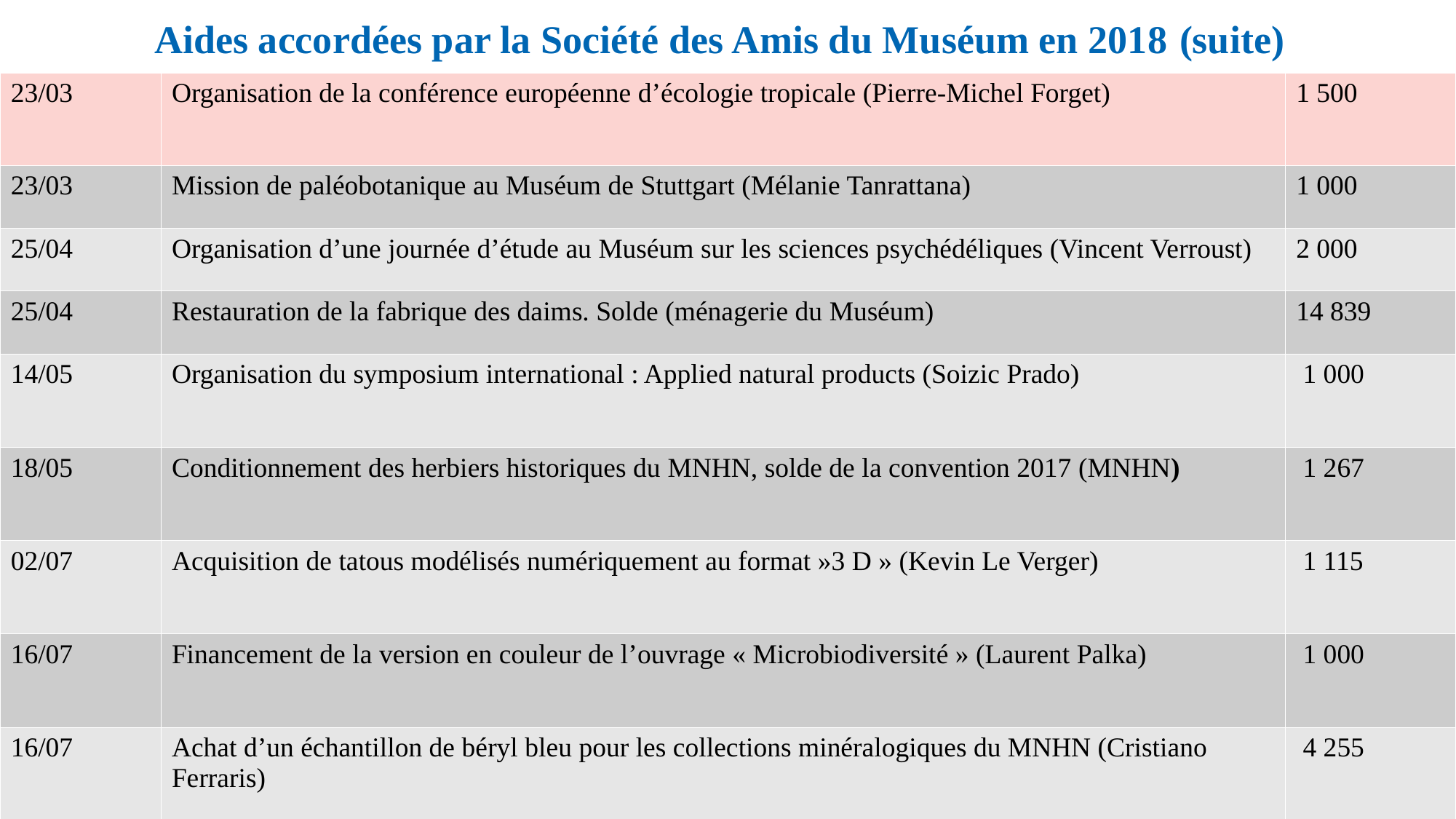

Aides accordées par la Société des Amis du Muséum en 2018 (suite)
| 23/03 | Organisation de la conférence européenne d’écologie tropicale (Pierre-Michel Forget) | 1 500 |
| --- | --- | --- |
| 23/03 | Mission de paléobotanique au Muséum de Stuttgart (Mélanie Tanrattana) | 1 000 |
| 25/04 | Organisation d’une journée d’étude au Muséum sur les sciences psychédéliques (Vincent Verroust) | 2 000 |
| 25/04 | Restauration de la fabrique des daims. Solde (ménagerie du Muséum) | 14 839 |
| 14/05 | Organisation du symposium international : Applied natural products (Soizic Prado) | 1 000 |
| 18/05 | Conditionnement des herbiers historiques du MNHN, solde de la convention 2017 (MNHN) | 1 267 |
| 02/07 | Acquisition de tatous modélisés numériquement au format »3 D » (Kevin Le Verger) | 1 115 |
| 16/07 | Financement de la version en couleur de l’ouvrage « Microbiodiversité » (Laurent Palka) | 1 000 |
| 16/07 | Achat d’un échantillon de béryl bleu pour les collections minéralogiques du MNHN (Cristiano Ferraris) | 4 255 |